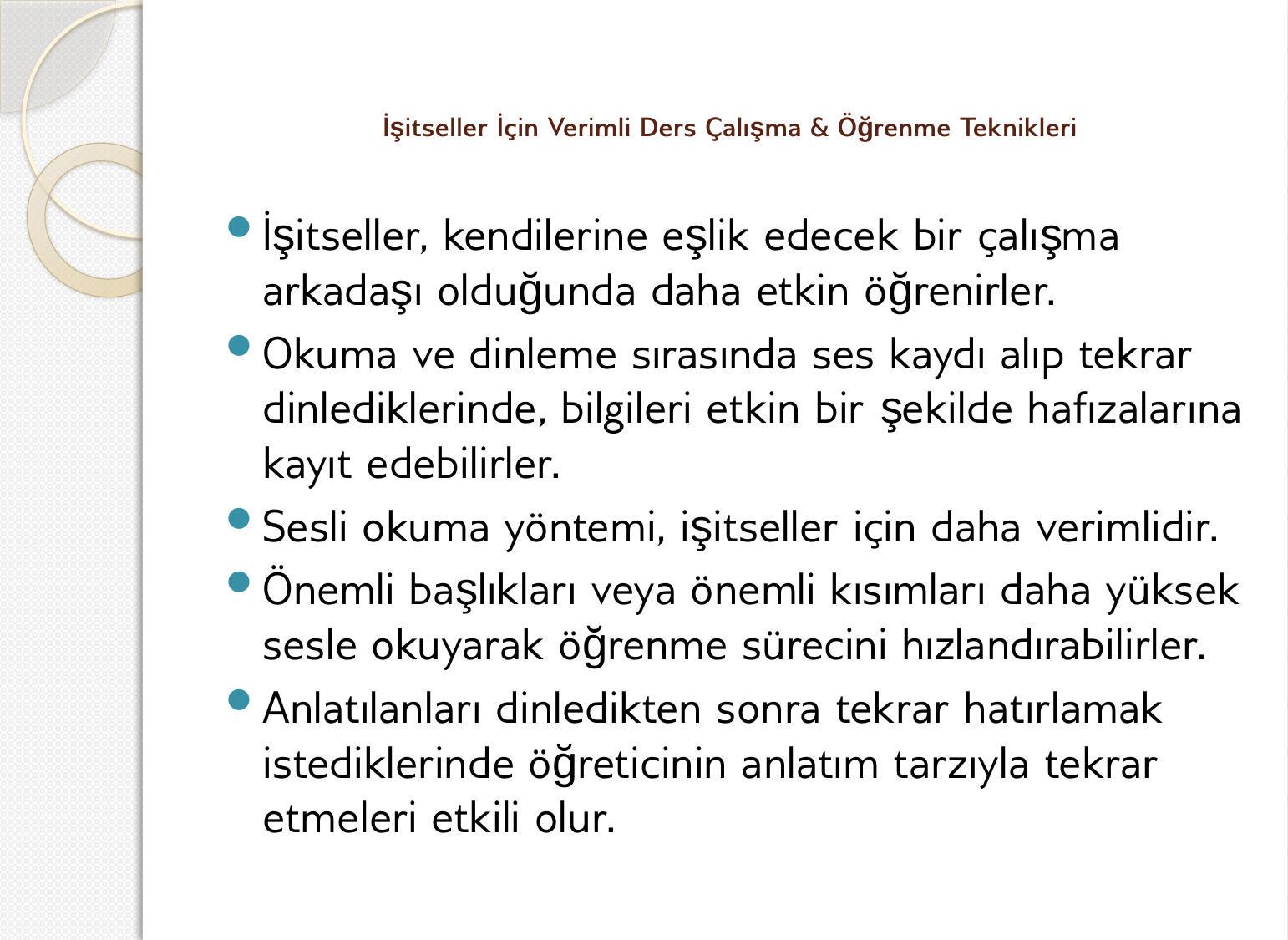

# İşitseller İçin Verimli Ders Çalışma & Öğrenme Teknikleri
İşitseller, kendilerine eşlik edecek bir çalışma arkadaşı olduğunda daha etkin öğrenirler.
Okuma ve dinleme sırasında ses kaydı alıp tekrar dinlediklerinde, bilgileri etkin bir şekilde hafızalarına kayıt edebilirler.
Sesli okuma yöntemi, işitseller için daha verimlidir.
Önemli başlıkları veya önemli kısımları daha yüksek sesle okuyarak öğrenme sürecini hızlandırabilirler.
Anlatılanları dinledikten sonra tekrar hatırlamak istediklerinde öğreticinin anlatım tarzıyla tekrar etmeleri etkili olur.